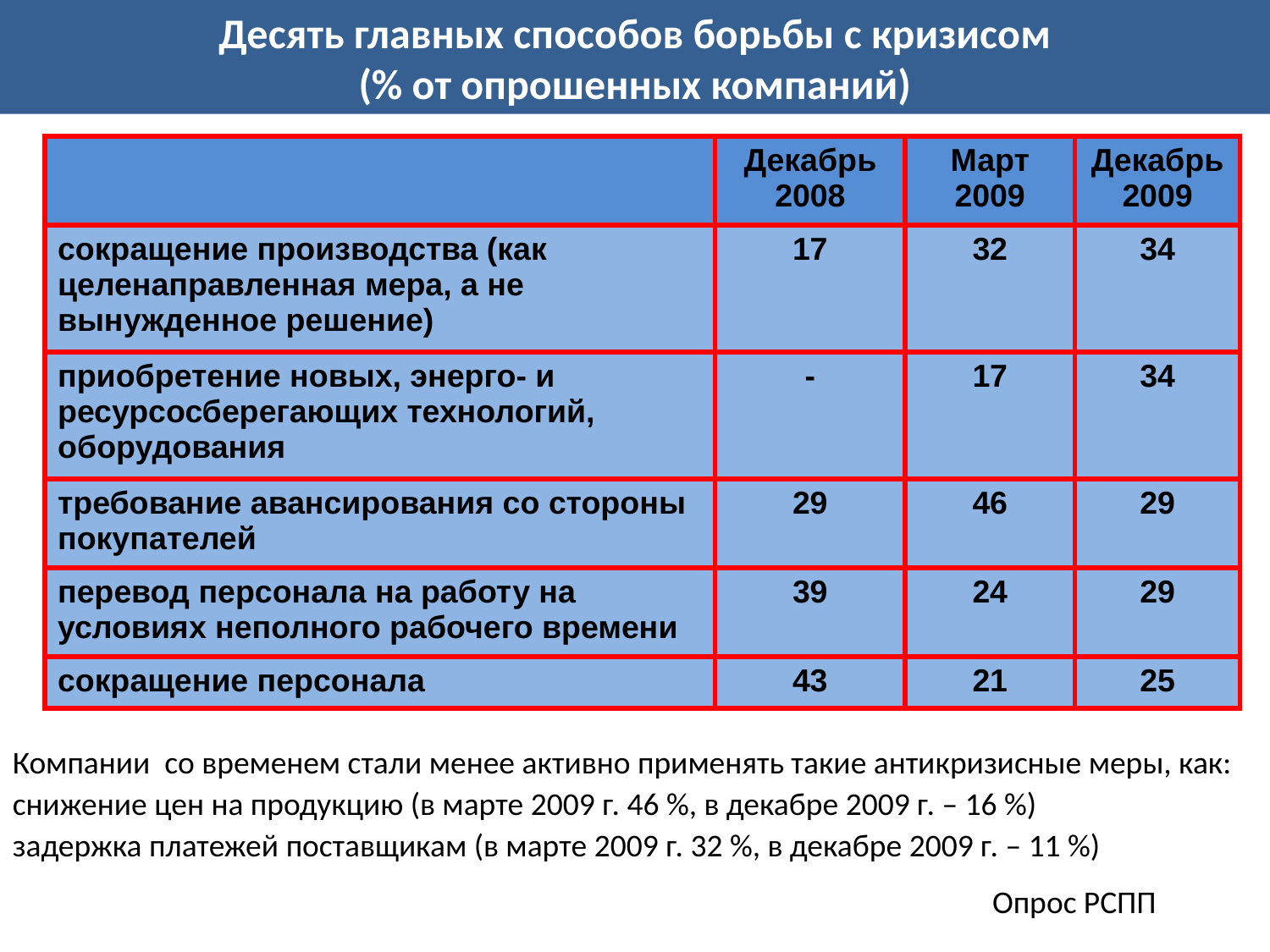

Десять главных способов борьбы с кризисом
(% от опрошенных компаний)
|  | Декабрь 2008 | Март 2009 | Декабрь 2009 |
| --- | --- | --- | --- |
| сокращение производства (как целенаправленная мера, а не вынужденное решение) | 17 | 32 | 34 |
| приобретение новых, энерго- и ресурсосберегающих технологий, оборудования | - | 17 | 34 |
| требование авансирования со стороны покупателей | 29 | 46 | 29 |
| перевод персонала на работу на условиях неполного рабочего времени | 39 | 24 | 29 |
| сокращение персонала | 43 | 21 | 25 |
Компании  со временем стали менее активно применять такие антикризисные меры, как:
снижение цен на продукцию (в марте 2009 г. 46 %, в декабре 2009 г. – 16 %)
задержка платежей поставщикам (в марте 2009 г. 32 %, в декабре 2009 г. – 11 %)
Опрос РСПП